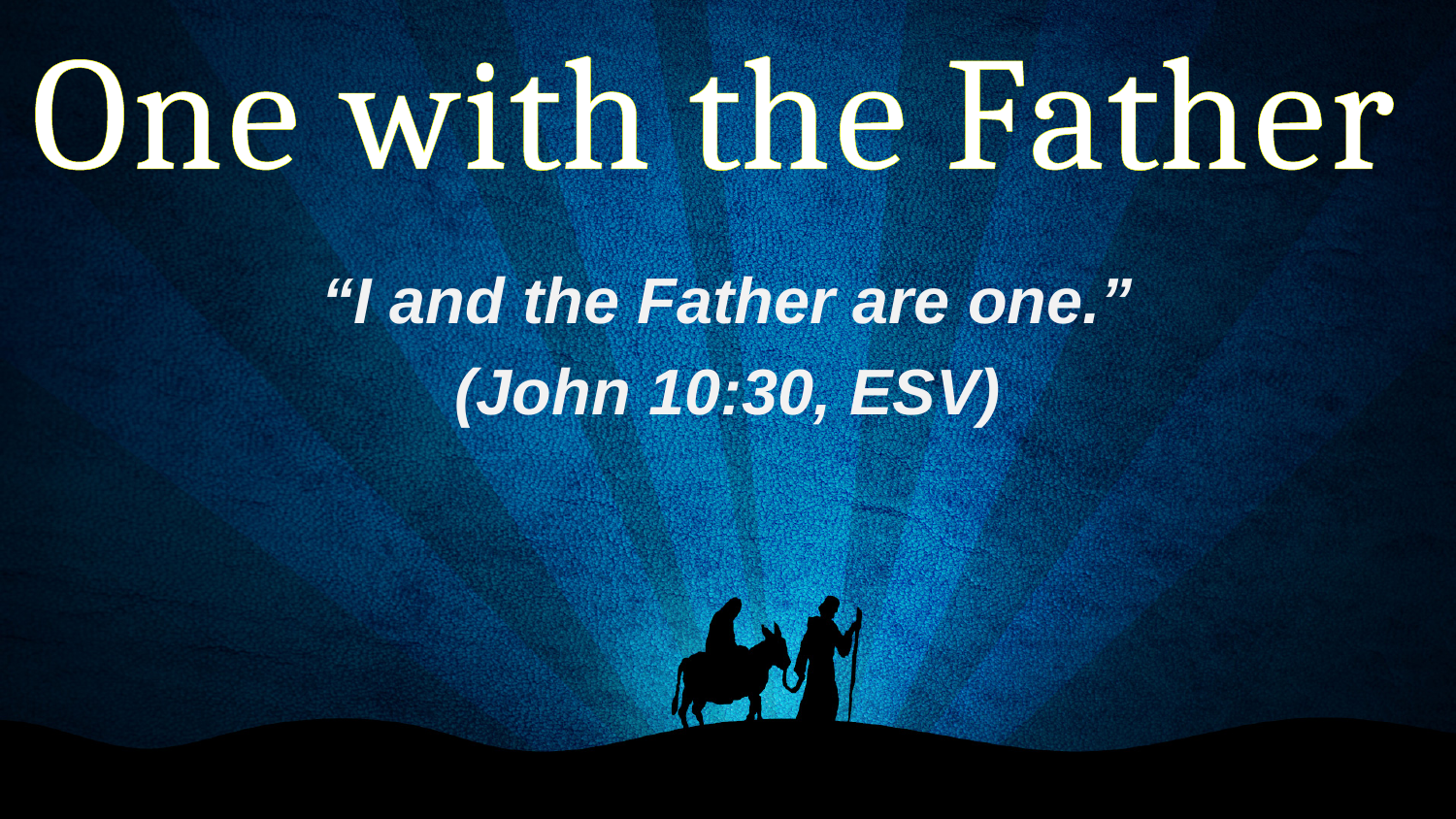

One with the Father
“I and the Father are one.”
(John 10:30, ESV)